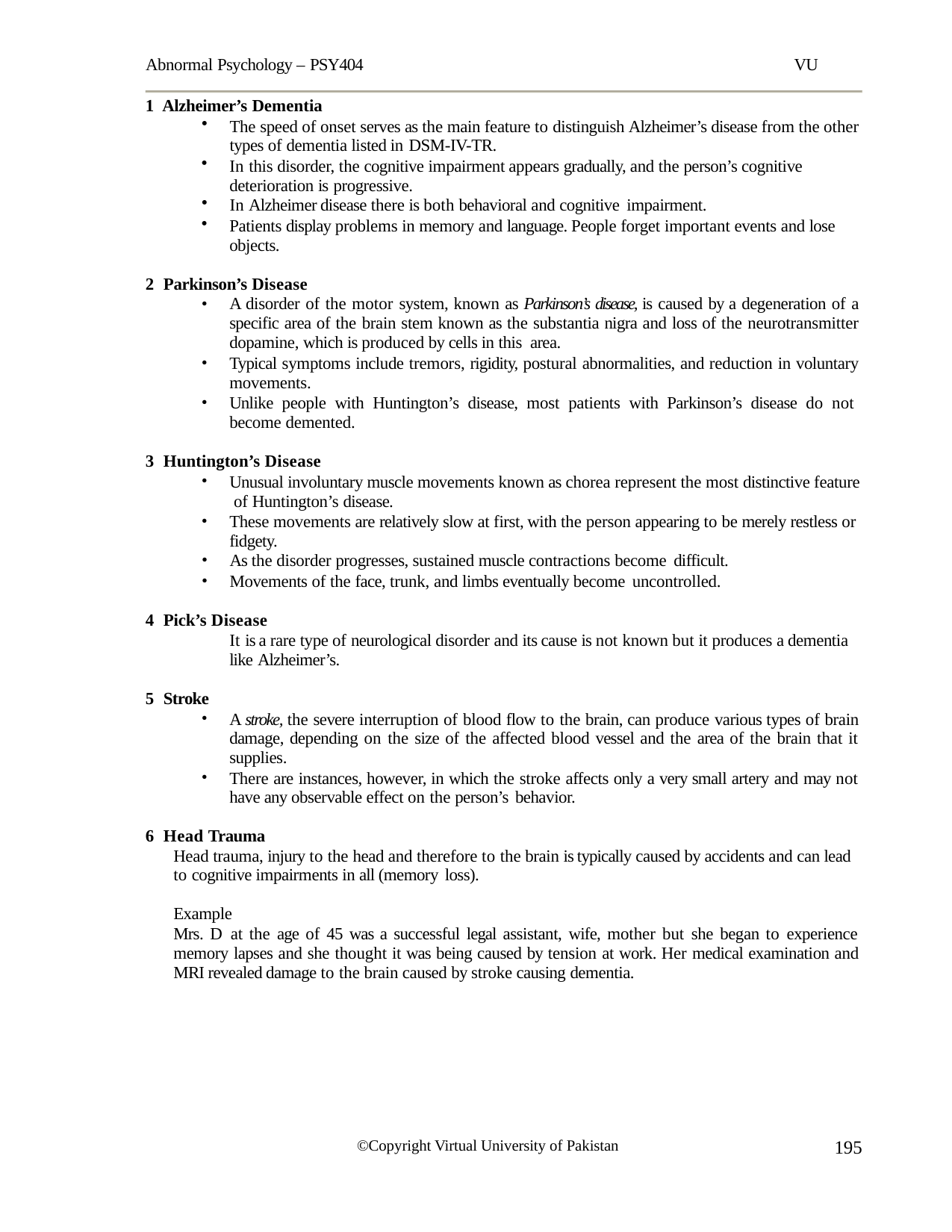

Abnormal Psychology – PSY404
VU

Alzheimer’s Dementia
The speed of onset serves as the main feature to distinguish Alzheimer’s disease from the other  types of dementia listed in DSM-IV-TR.
In this disorder, the cognitive impairment appears gradually, and the person’s cognitive  deterioration is progressive.
In Alzheimer disease there is both behavioral and cognitive impairment.
Patients display problems in memory and language. People forget important events and lose  objects.

Parkinson’s Disease
A disorder of the motor system, known as Parkinson’s disease, is caused by a degeneration of a  specific area of the brain stem known as the substantia nigra and loss of the neurotransmitter  dopamine, which is produced by cells in this area.
Typical symptoms include tremors, rigidity, postural abnormalities, and reduction in voluntary  movements.
Unlike people with Huntington’s disease, most patients with Parkinson’s disease do not  become demented.

Huntington’s Disease
Unusual involuntary muscle movements known as chorea represent the most distinctive feature  of Huntington’s disease.
These movements are relatively slow at first, with the person appearing to be merely restless or  fidgety.
As the disorder progresses, sustained muscle contractions become difficult.
Movements of the face, trunk, and limbs eventually become uncontrolled.

Pick’s Disease
It is a rare type of neurological disorder and its cause is not known but it produces a dementia  like Alzheimer’s.

Stroke
A stroke, the severe interruption of blood flow to the brain, can produce various types of brain  damage, depending on the size of the affected blood vessel and the area of the brain that it  supplies.
There are instances, however, in which the stroke affects only a very small artery and may not  have any observable effect on the person’s behavior.

Head Trauma
Head trauma, injury to the head and therefore to the brain is typically caused by accidents and can lead  to cognitive impairments in all (memory loss).

Example
Mrs. D at the age of 45 was a successful legal assistant, wife, mother but she began to experience  memory lapses and she thought it was being caused by tension at work. Her medical examination and  MRI revealed damage to the brain caused by stroke causing dementia.
195
©Copyright Virtual University of Pakistan